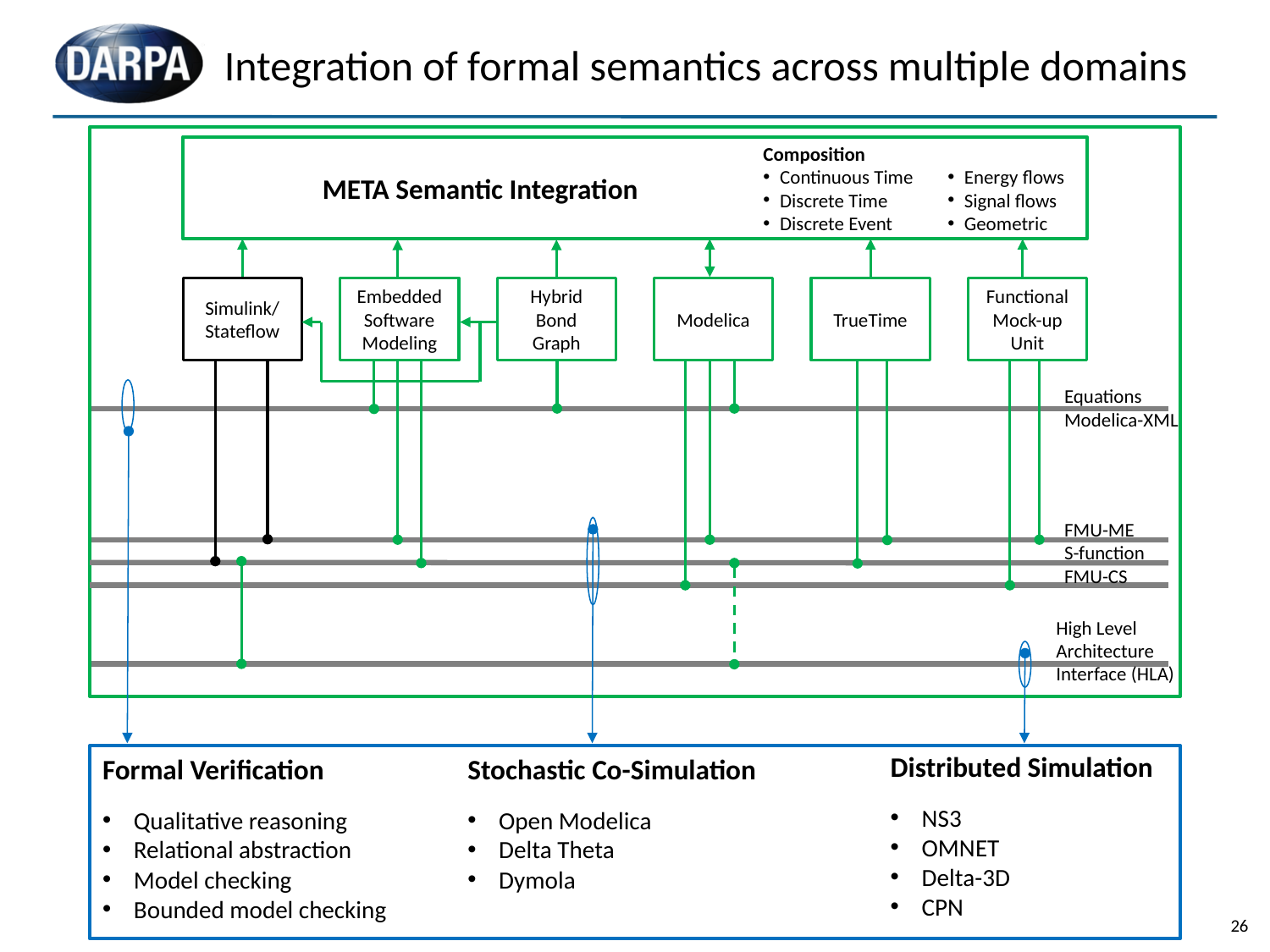

# Integration of formal semantics across multiple domains

Composition
Continuous Time
Discrete Time
Discrete Event

Energy flows
Signal flows
Geometric
                    META Semantic Integration
Simulink/
Stateflow
Embedded Software Modeling
Hybrid Bond Graph
Modelica
TrueTime
Functional Mock-up
Unit
Equations
Modelica-XML

FMU-ME
S-function
FMU-CS

High Level
Architecture
Interface (HLA)

Distributed Simulation

NS3
OMNET
Delta-3D
CPN

Formal Verification

Qualitative reasoning
Relational abstraction
Model checking
Bounded model checking
Stochastic Co-Simulation

Open Modelica
Delta Theta
Dymola
26